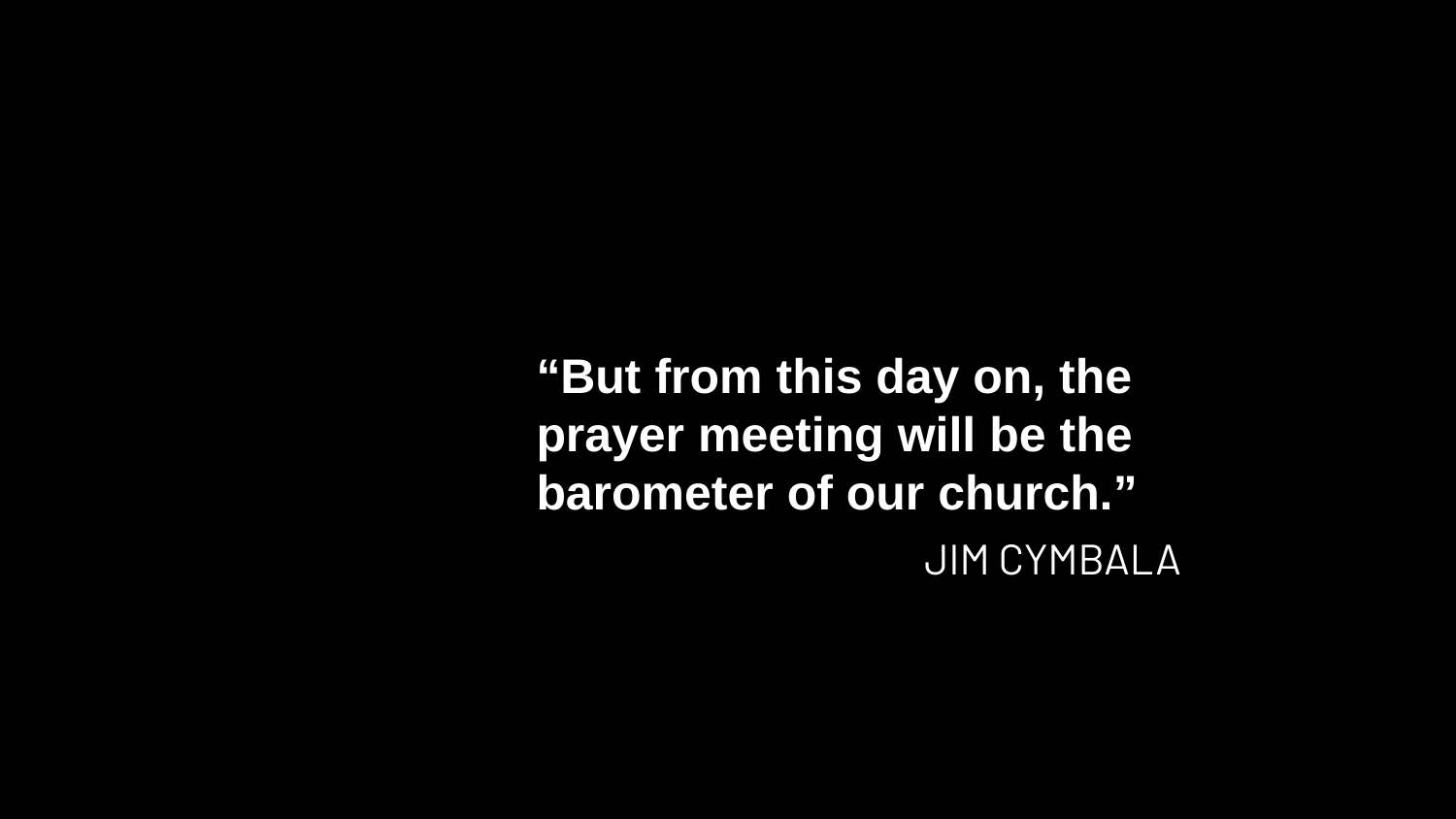

“But from this day on, the prayer meeting will be the barometer of our church.”
JIM CYMBALA